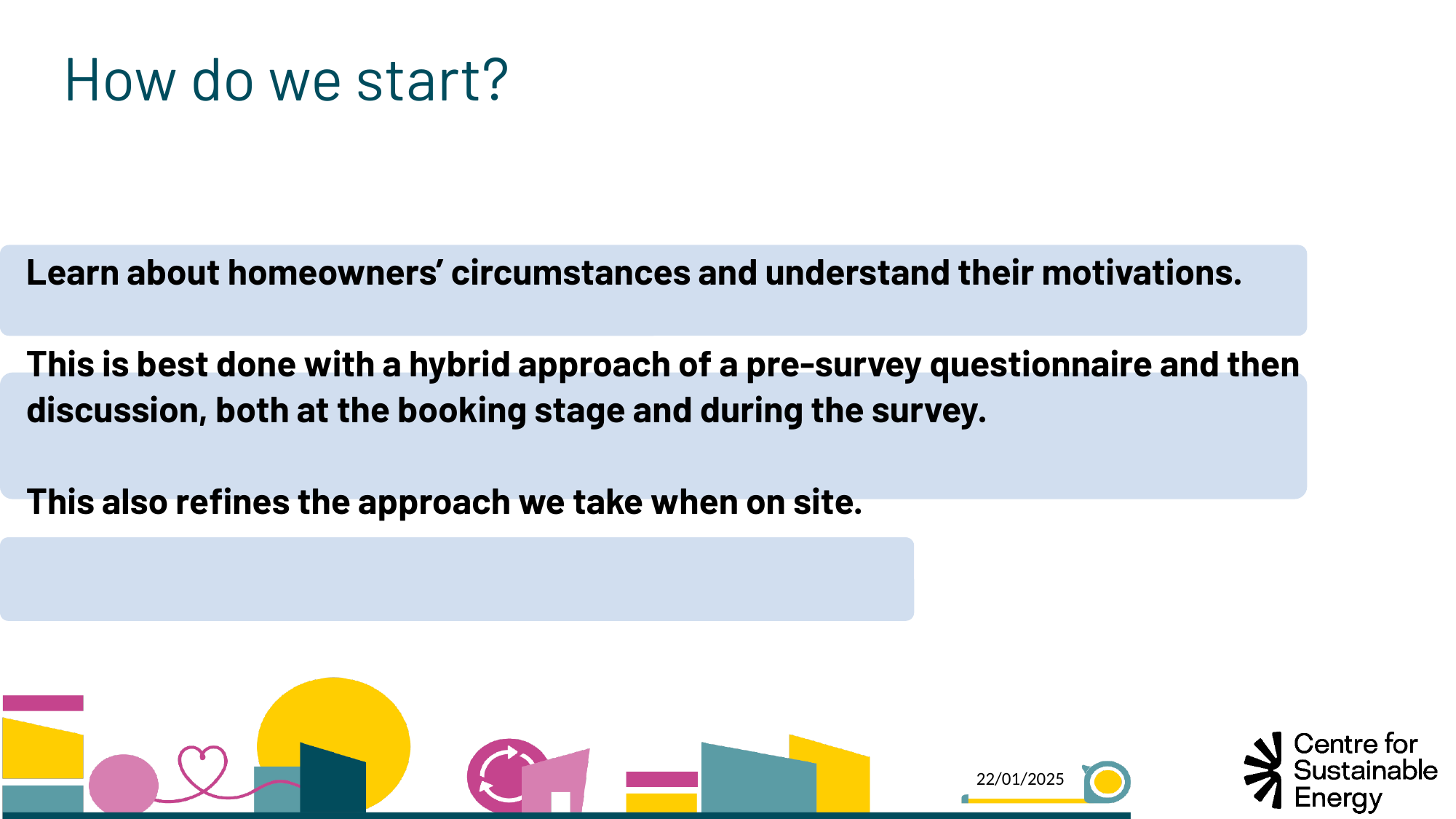

How do we start?

Learn about homeowners’ circumstances and understand their motivations.

This is best done with a hybrid approach of a pre-survey questionnaire and then discussion, both at the booking stage and during the survey.

This also refines the approach we take when on site.

22/01/2025